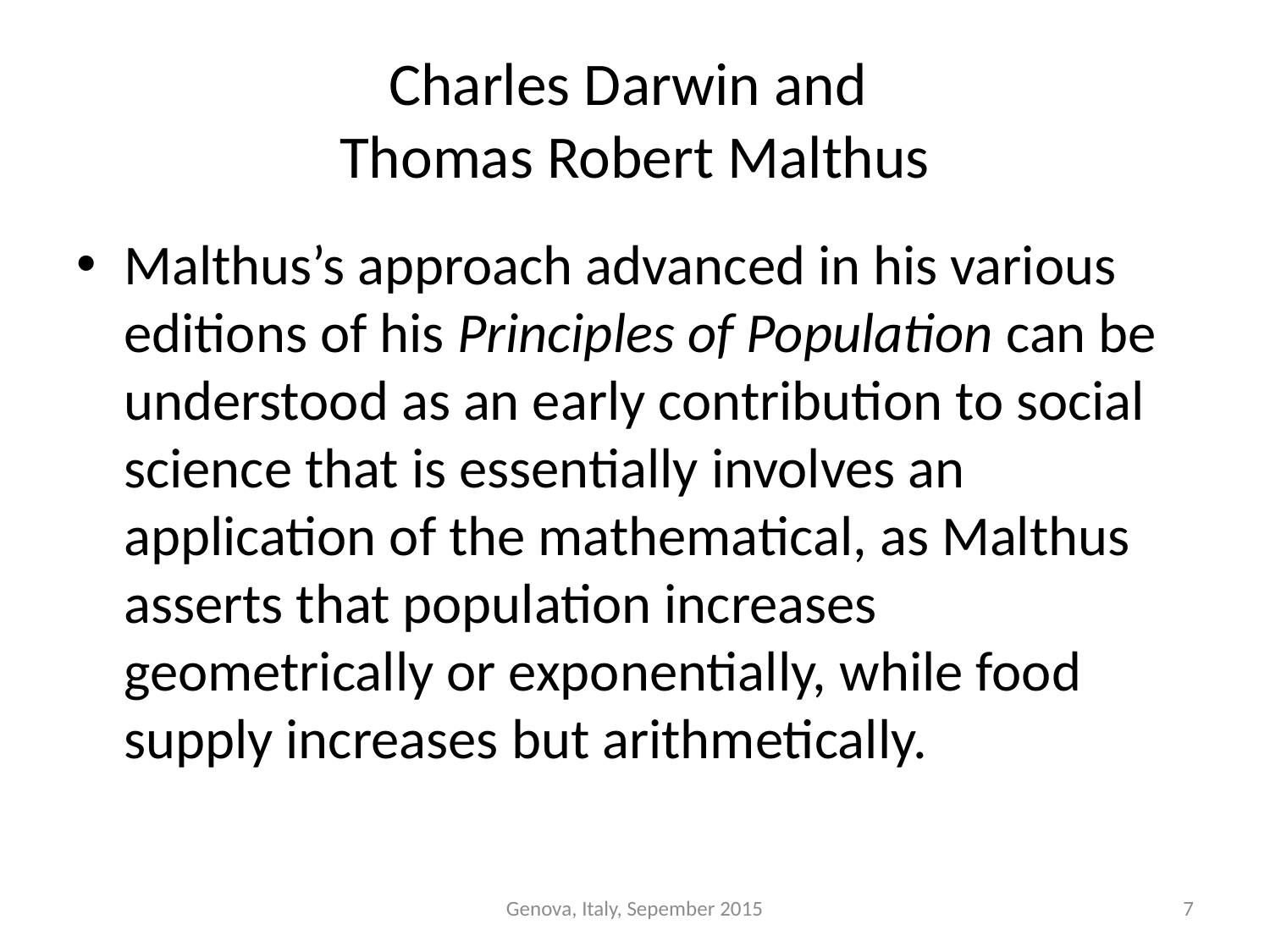

# Charles Darwin and Thomas Robert Malthus
Malthus’s approach advanced in his various editions of his Principles of Population can be understood as an early contribution to social science that is essentially involves an application of the mathematical, as Malthus asserts that population increases geometrically or exponentially, while food supply increases but arithmetically.

Genova, Italy, Sepember 2015
7